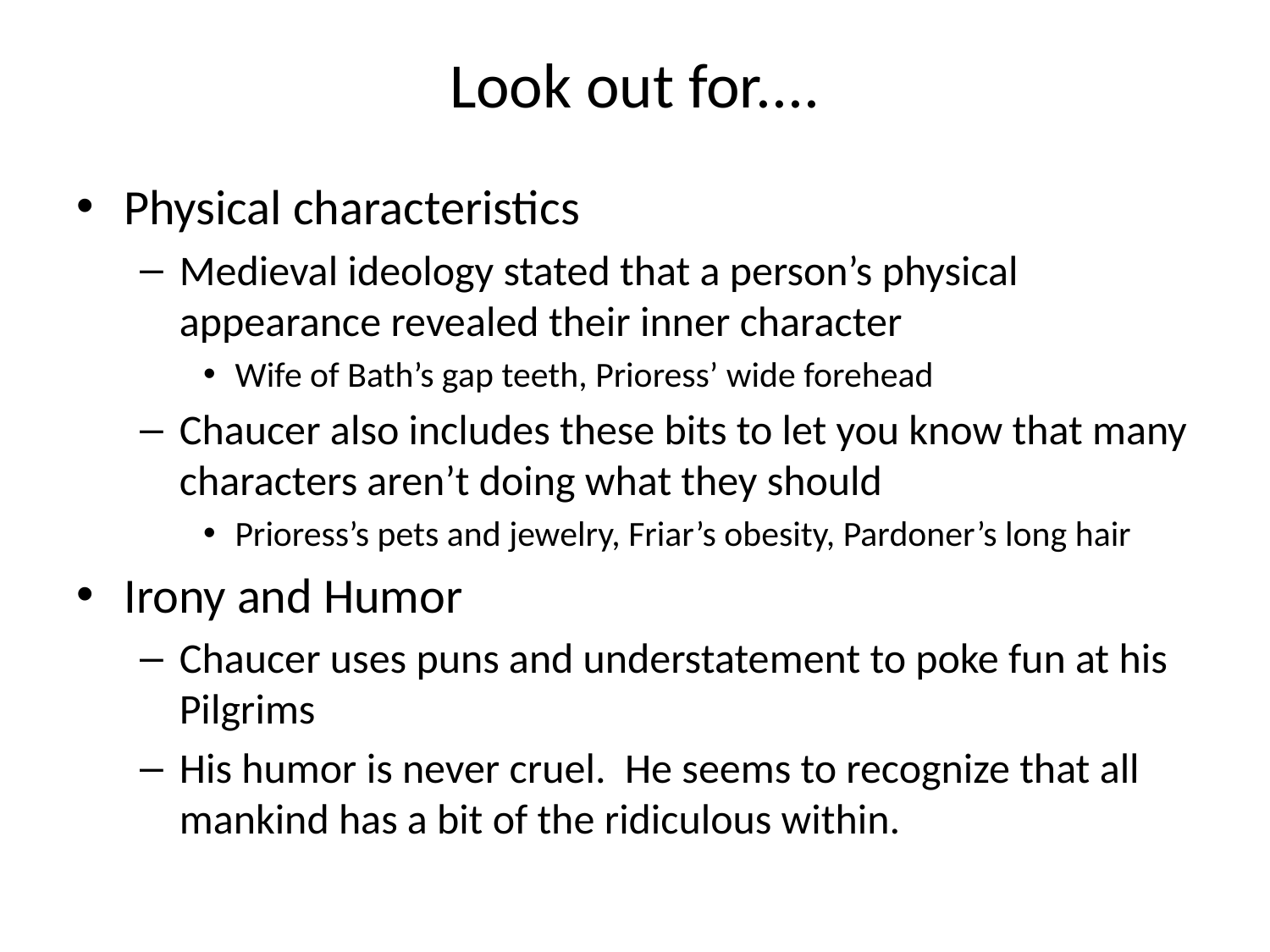

# Look out for....
Physical characteristics
Medieval ideology stated that a person’s physical appearance revealed their inner character
Wife of Bath’s gap teeth, Prioress’ wide forehead
Chaucer also includes these bits to let you know that many characters aren’t doing what they should
Prioress’s pets and jewelry, Friar’s obesity, Pardoner’s long hair
Irony and Humor
Chaucer uses puns and understatement to poke fun at his Pilgrims
His humor is never cruel.  He seems to recognize that all mankind has a bit of the ridiculous within.